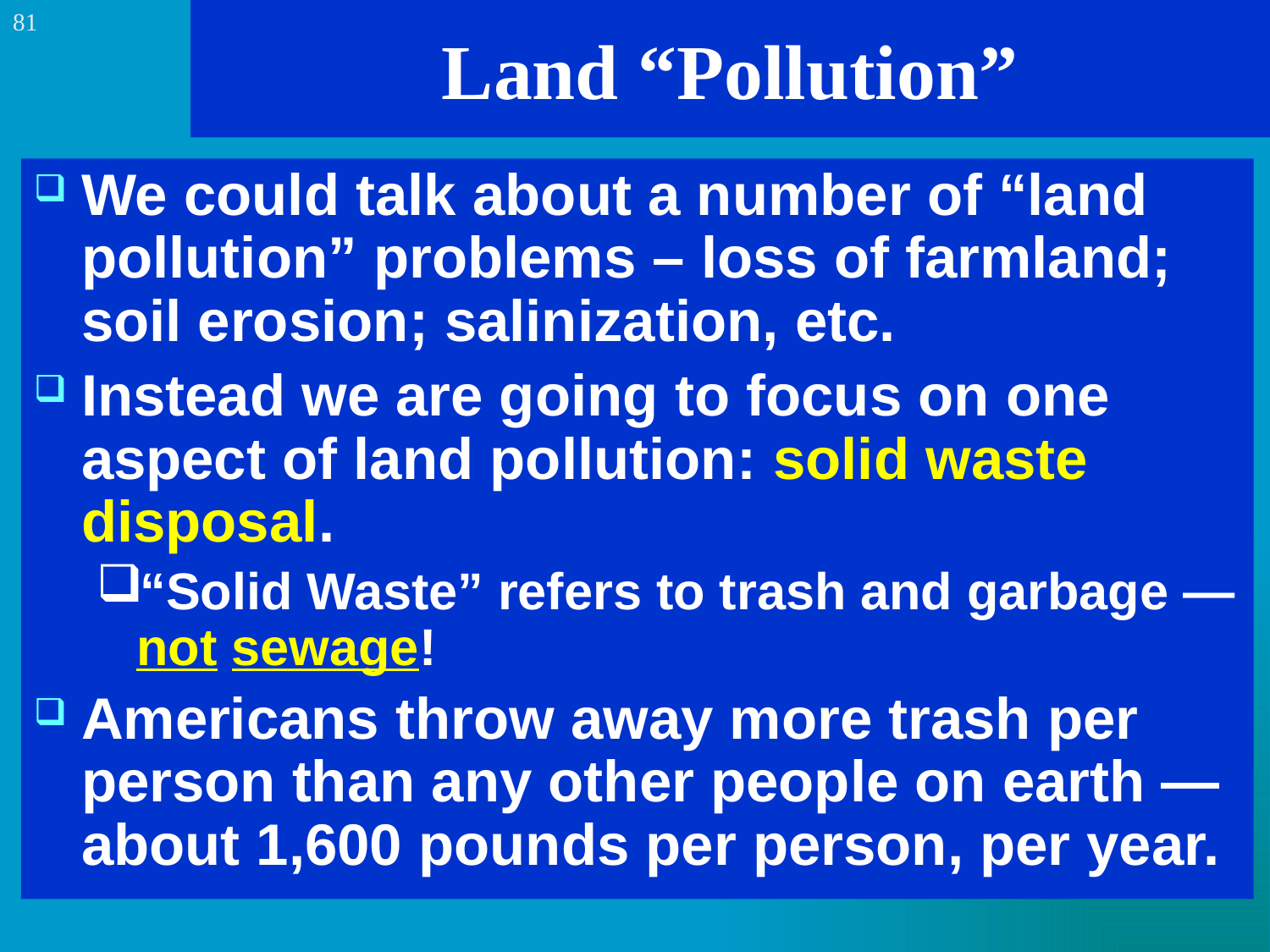

81
# Land “Pollution”
We could talk about a number of “land pollution” problems – loss of farmland; soil erosion; salinization, etc.
Instead we are going to focus on one aspect of land pollution: solid waste disposal.
“Solid Waste” refers to trash and garbage — not sewage!
Americans throw away more trash per person than any other people on earth — about 1,600 pounds per person, per year.